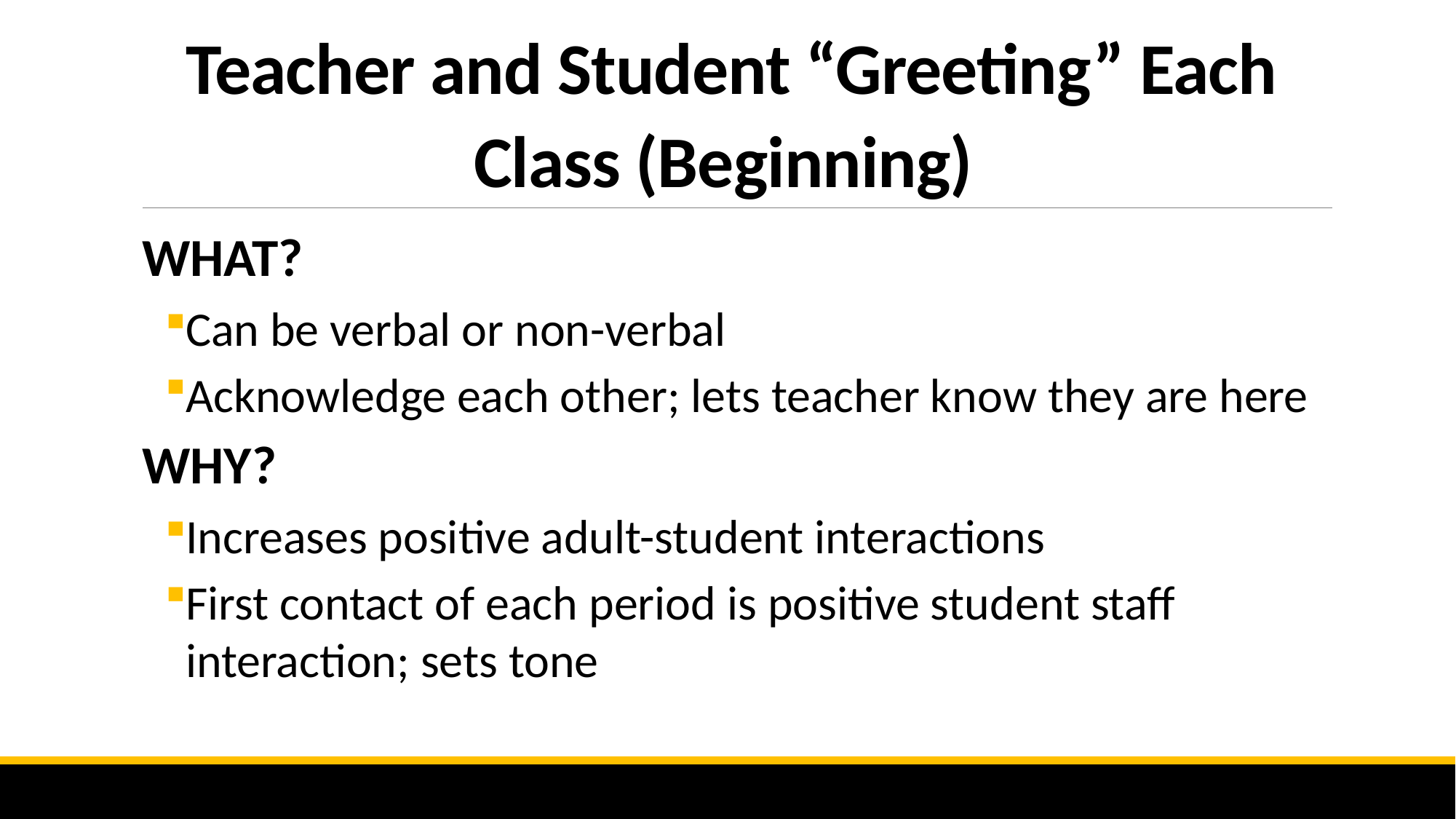

# Teacher and Student “Greeting” Each Class (Beginning)
WHAT?
Can be verbal or non-verbal
Acknowledge each other; lets teacher know they are here
WHY?
Increases positive adult-student interactions
First contact of each period is positive student staff interaction; sets tone